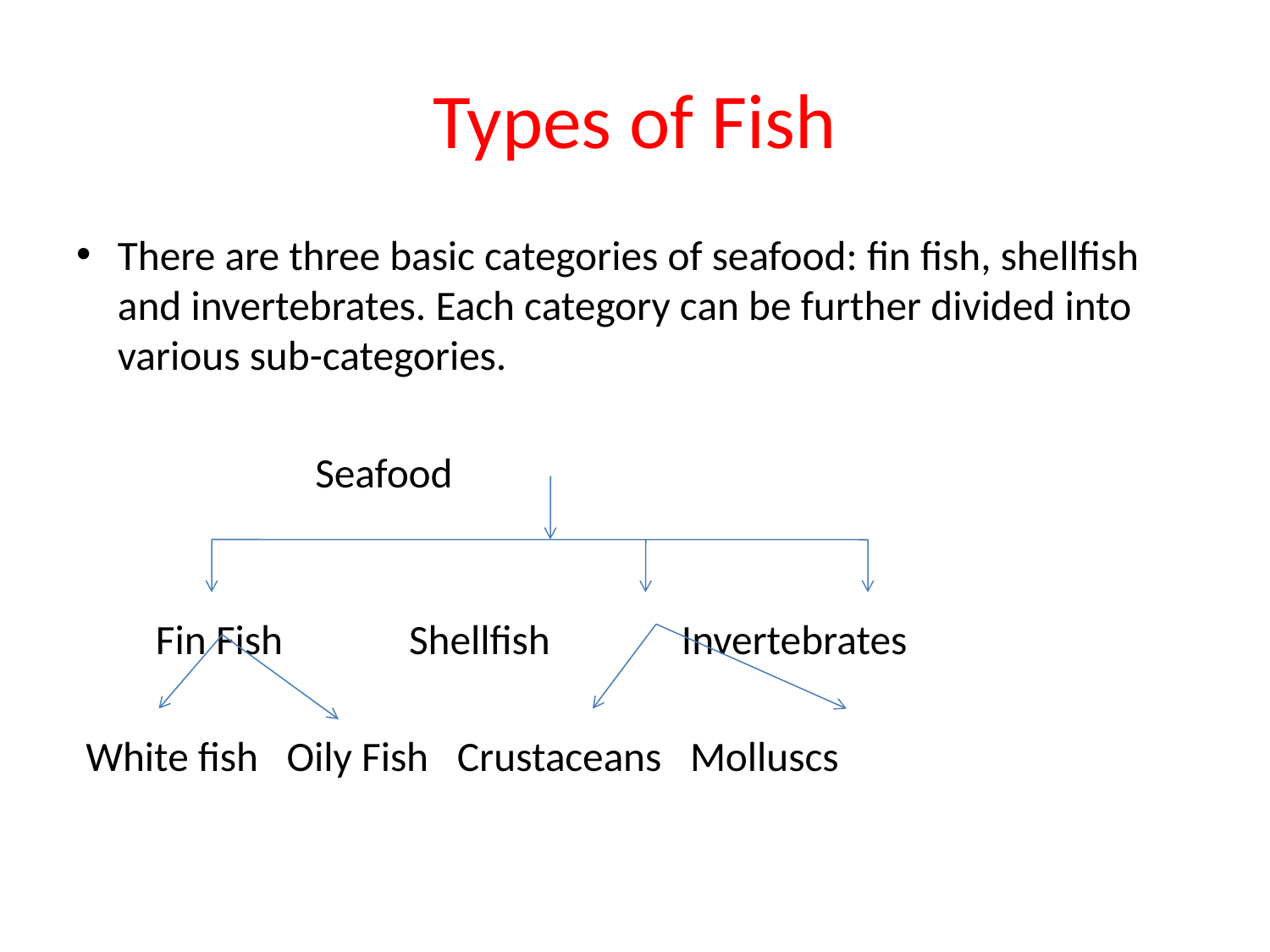

# Types of Fish
There are three basic categories of seafood: fin fish, shellfish and invertebrates. Each category can be further divided into various sub-categories.

               		 Seafood

    Fin Fish 	      		 Shellfish    	Invertebrates

 White fish   Oily Fish   Crustaceans   Molluscs